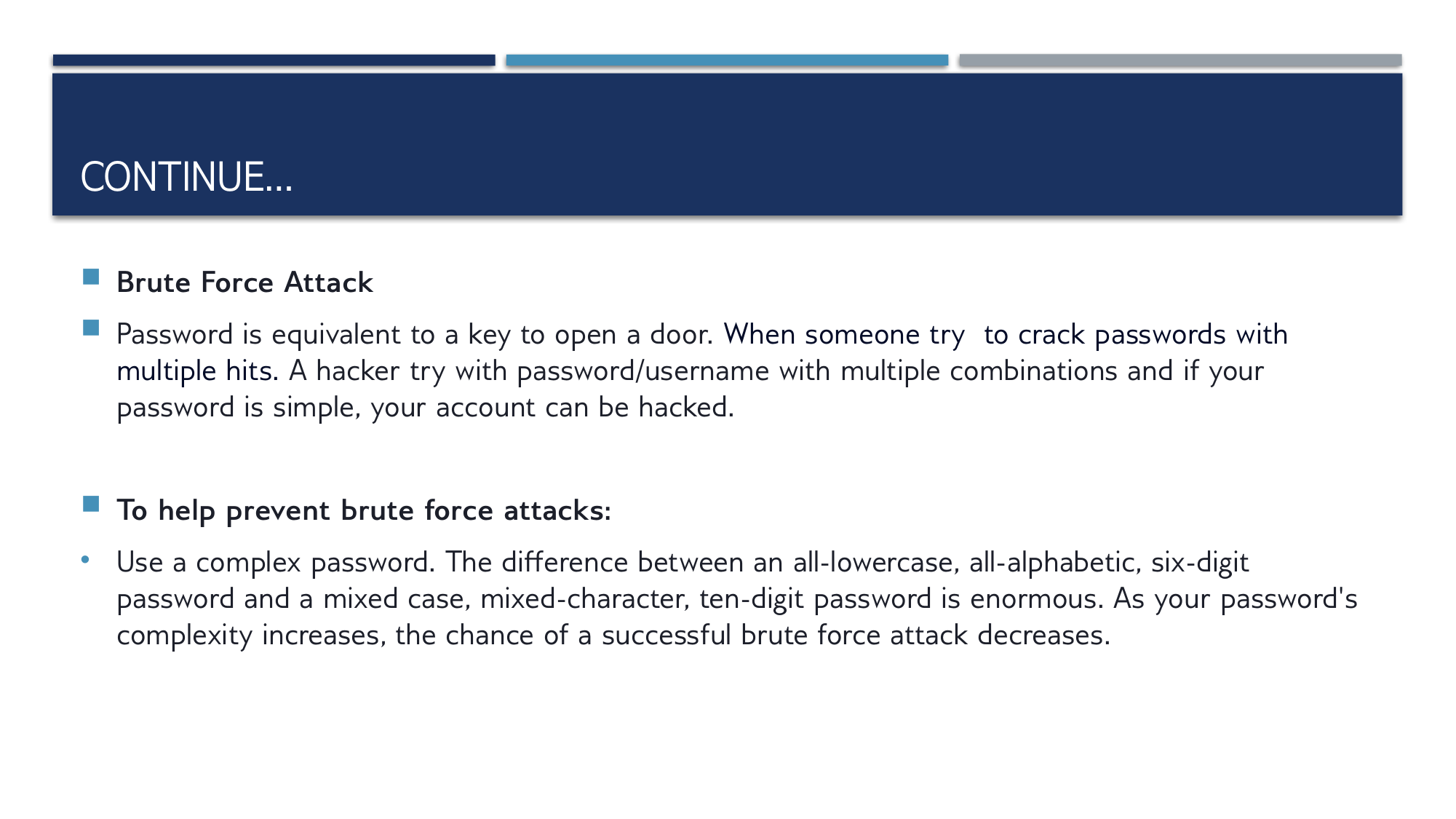

# Continue…
Brute Force Attack
Password is equivalent to a key to open a door. When someone try  to crack passwords with multiple hits. A hacker try with password/username with multiple combinations and if your password is simple, your account can be hacked.

To help prevent brute force attacks:
Use a complex password. The difference between an all-lowercase, all-alphabetic, six-digit password and a mixed case, mixed-character, ten-digit password is enormous. As your password's complexity increases, the chance of a successful brute force attack decreases.